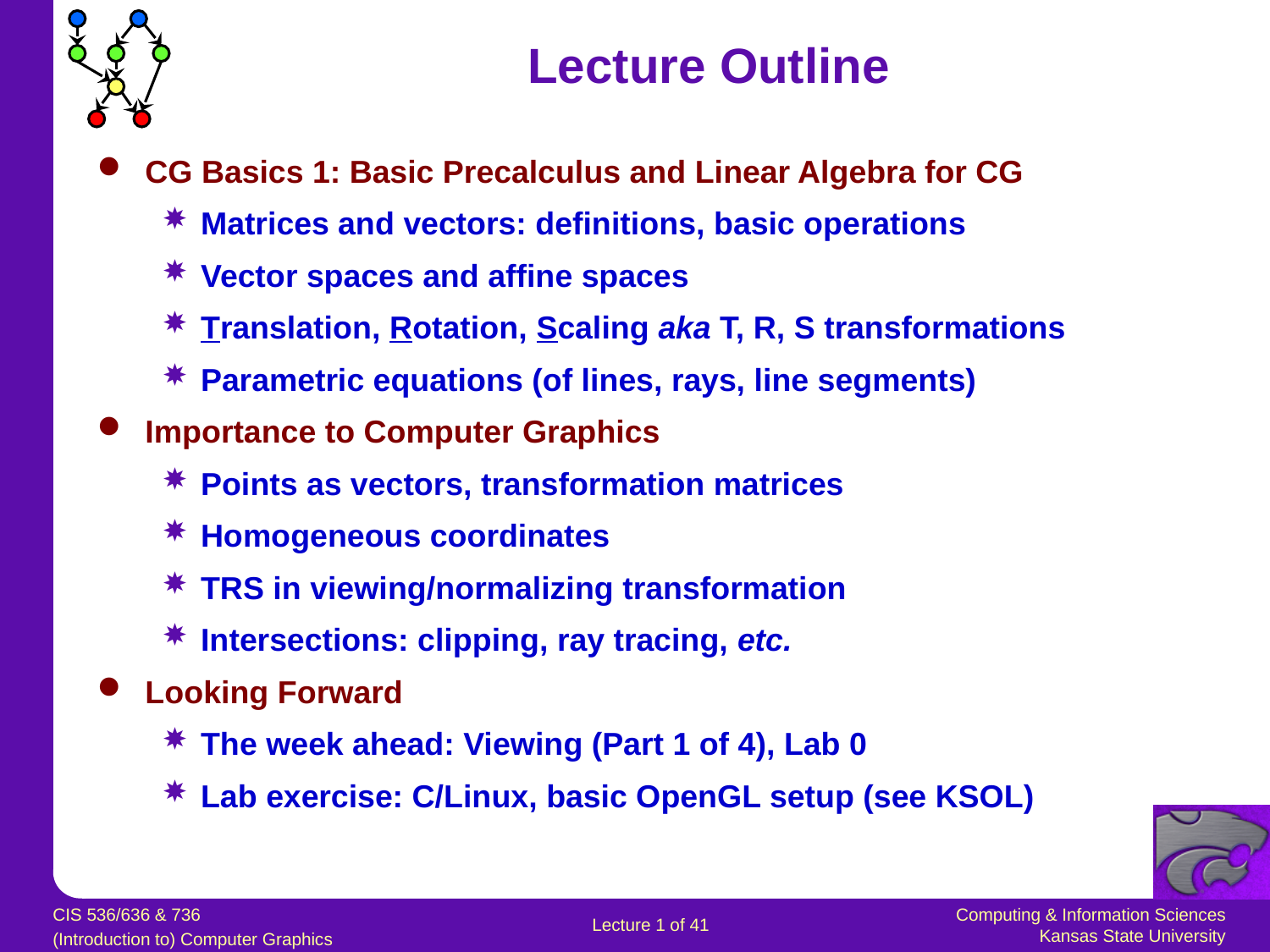

Lecture Outline
CG Basics 1: Basic Precalculus and Linear Algebra for CG
Matrices and vectors: definitions, basic operations
Vector spaces and affine spaces
Translation, Rotation, Scaling aka T, R, S transformations
Parametric equations (of lines, rays, line segments)
Importance to Computer Graphics
Points as vectors, transformation matrices
Homogeneous coordinates
TRS in viewing/normalizing transformation
Intersections: clipping, ray tracing, etc.
Looking Forward
The week ahead: Viewing (Part 1 of 4), Lab 0
Lab exercise: C/Linux, basic OpenGL setup (see KSOL)